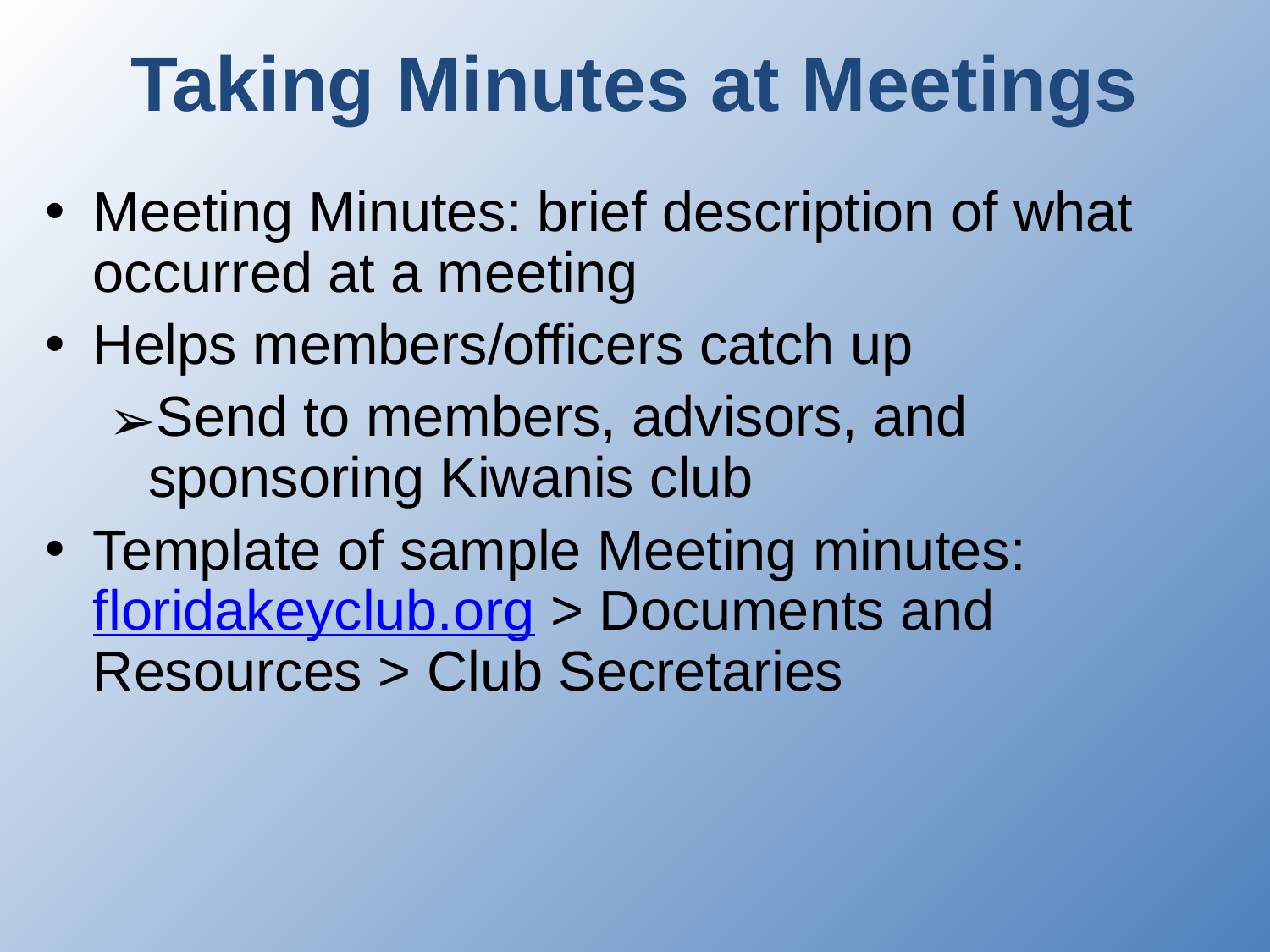

# Taking Minutes at Meetings
Meeting Minutes: brief description of what occurred at a meeting
Helps members/officers catch up
Send to members, advisors, and sponsoring Kiwanis club
Template of sample Meeting minutes: floridakeyclub.org > Documents and Resources > Club Secretaries